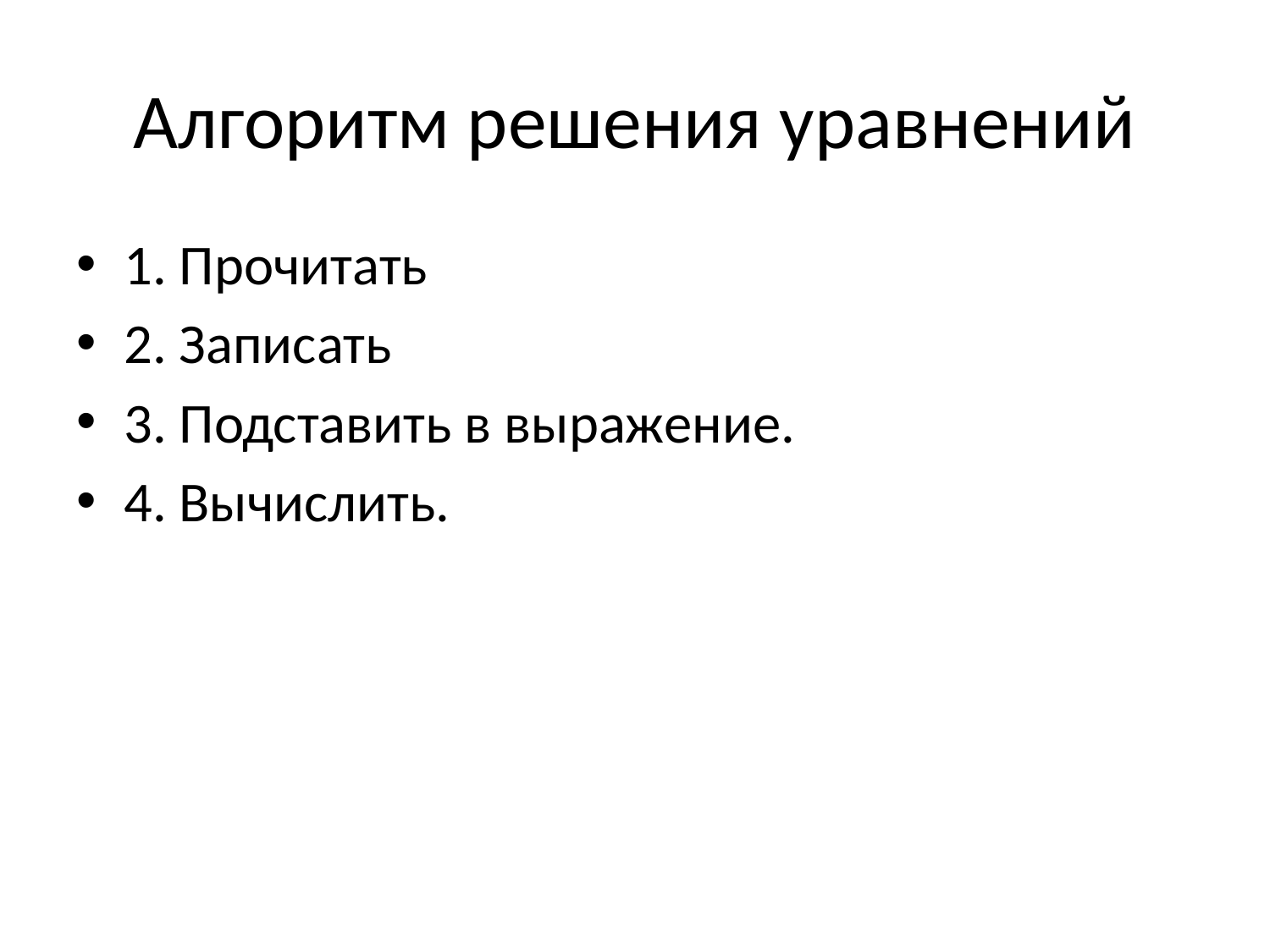

# Алгоритм решения уравнений
1. Прочитать
2. Записать
3. Подставить в выражение.
4. Вычислить.